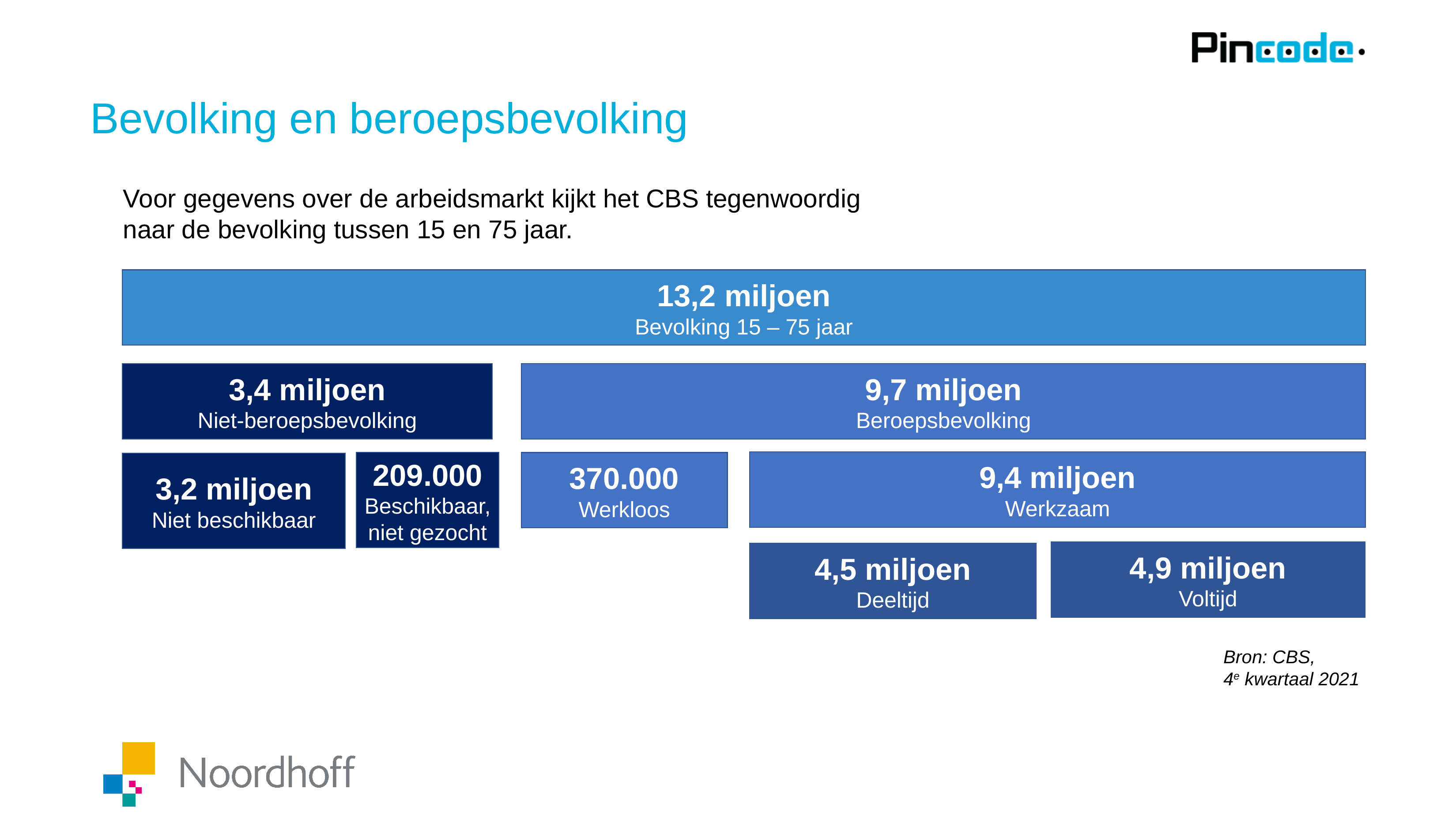

# Bevolking en beroepsbevolking
Voor gegevens over de arbeidsmarkt kijkt het CBS tegenwoordig naar de bevolking tussen 15 en 75 jaar.

13,2 miljoen
Bevolking 15 – 75 jaar
3,4 miljoen
Niet-beroepsbevolking
9,7 miljoen
Beroepsbevolking
9,4 miljoen
Werkzaam
209.000
Beschikbaar, niet gezocht
370.000
Werkloos
3,2 miljoen
Niet beschikbaar
4,9 miljoen
Voltijd
4,5 miljoen
Deeltijd
Bron: CBS,
4e kwartaal 2021